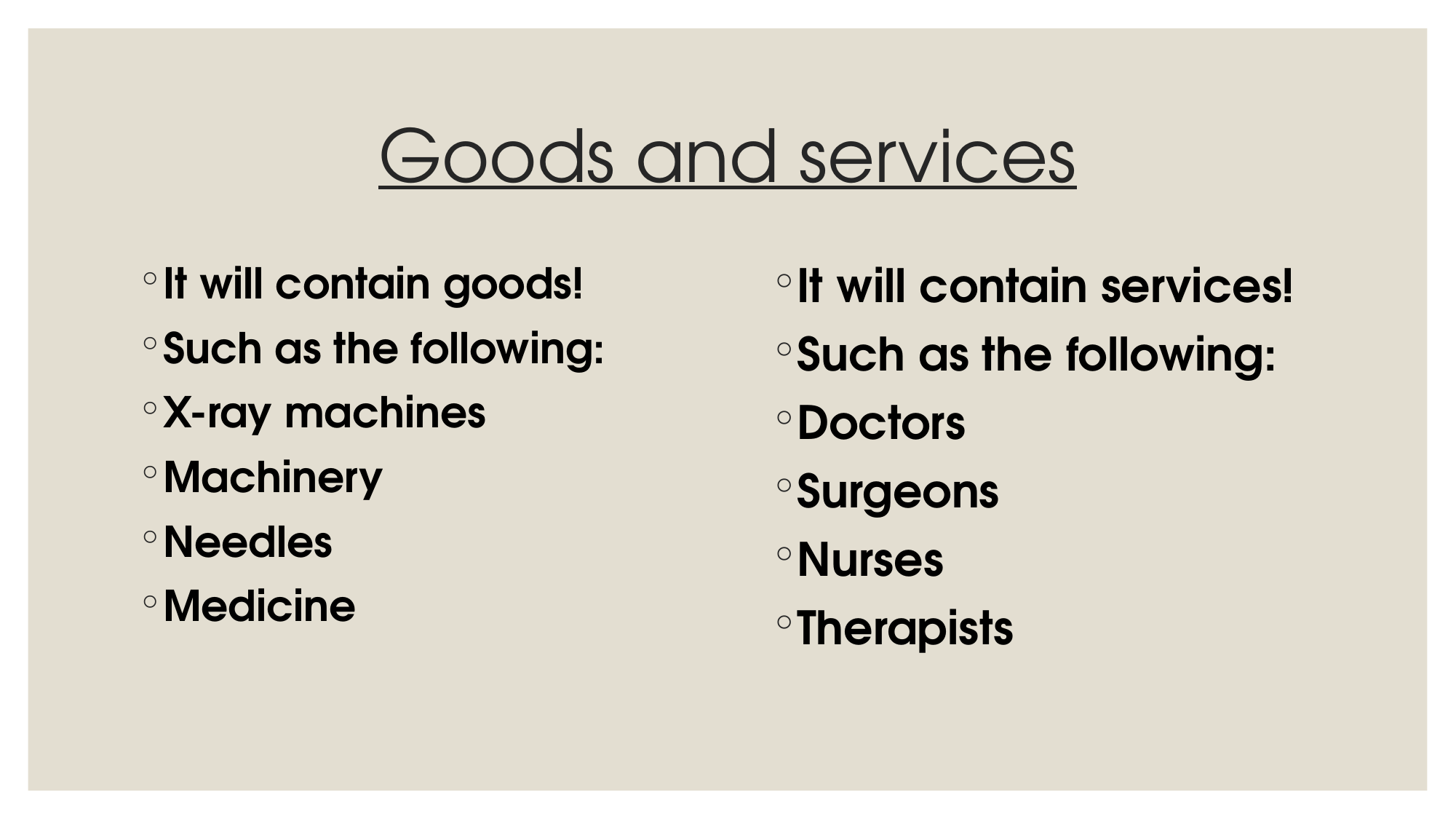

# Goods and services
It will contain goods!
Such as the following:
X-ray machines
Machinery
Needles
Medicine
It will contain services!
Such as the following:
Doctors
Surgeons
Nurses
Therapists